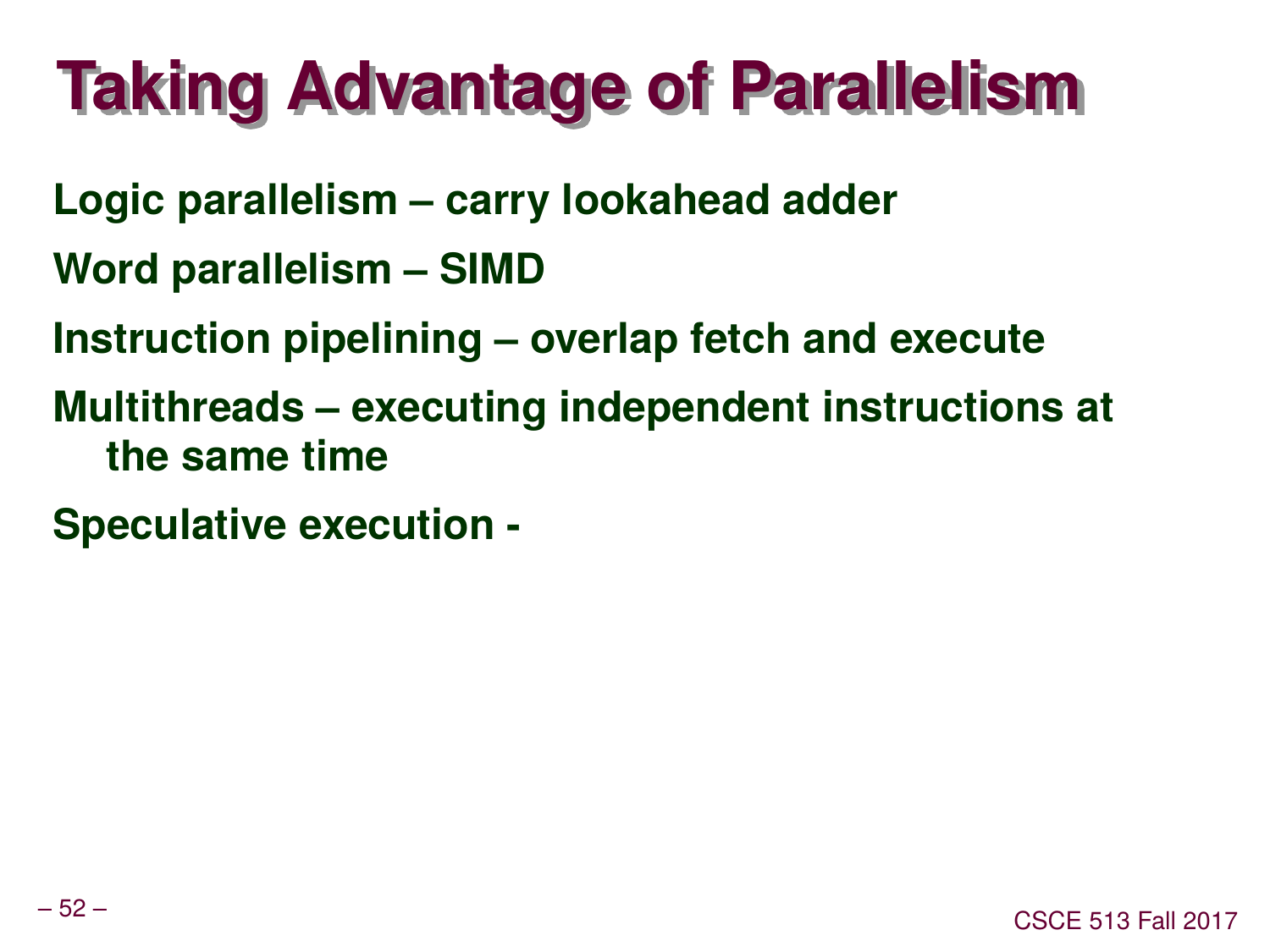

# Taking Advantage of Parallelism
Logic parallelism – carry lookahead adder
Word parallelism – SIMD
Instruction pipelining – overlap fetch and execute
Multithreads – executing independent instructions at the same time
Speculative execution -